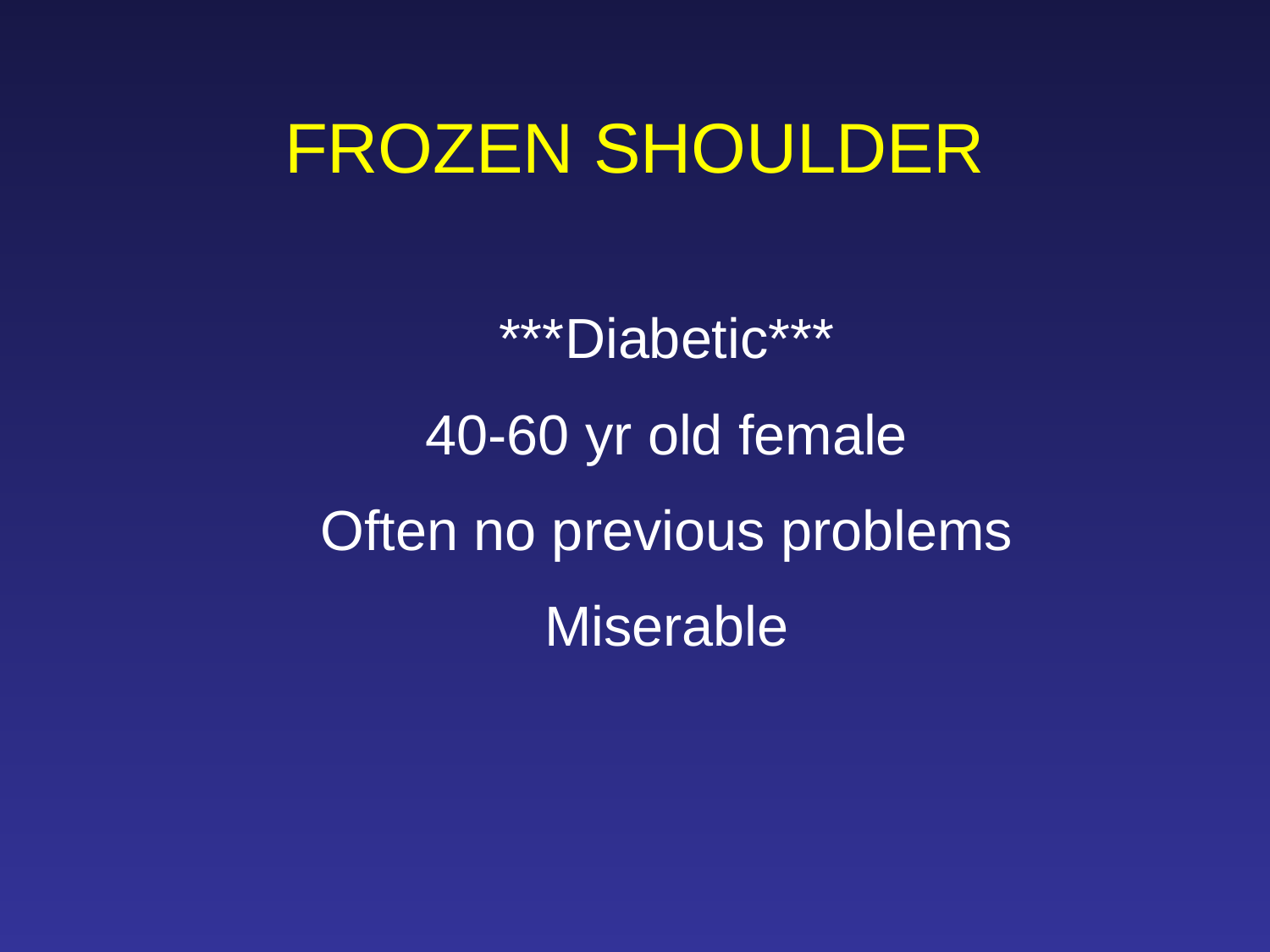

FROZEN SHOULDER
***Diabetic***
40-60 yr old female
Often no previous problems
Miserable